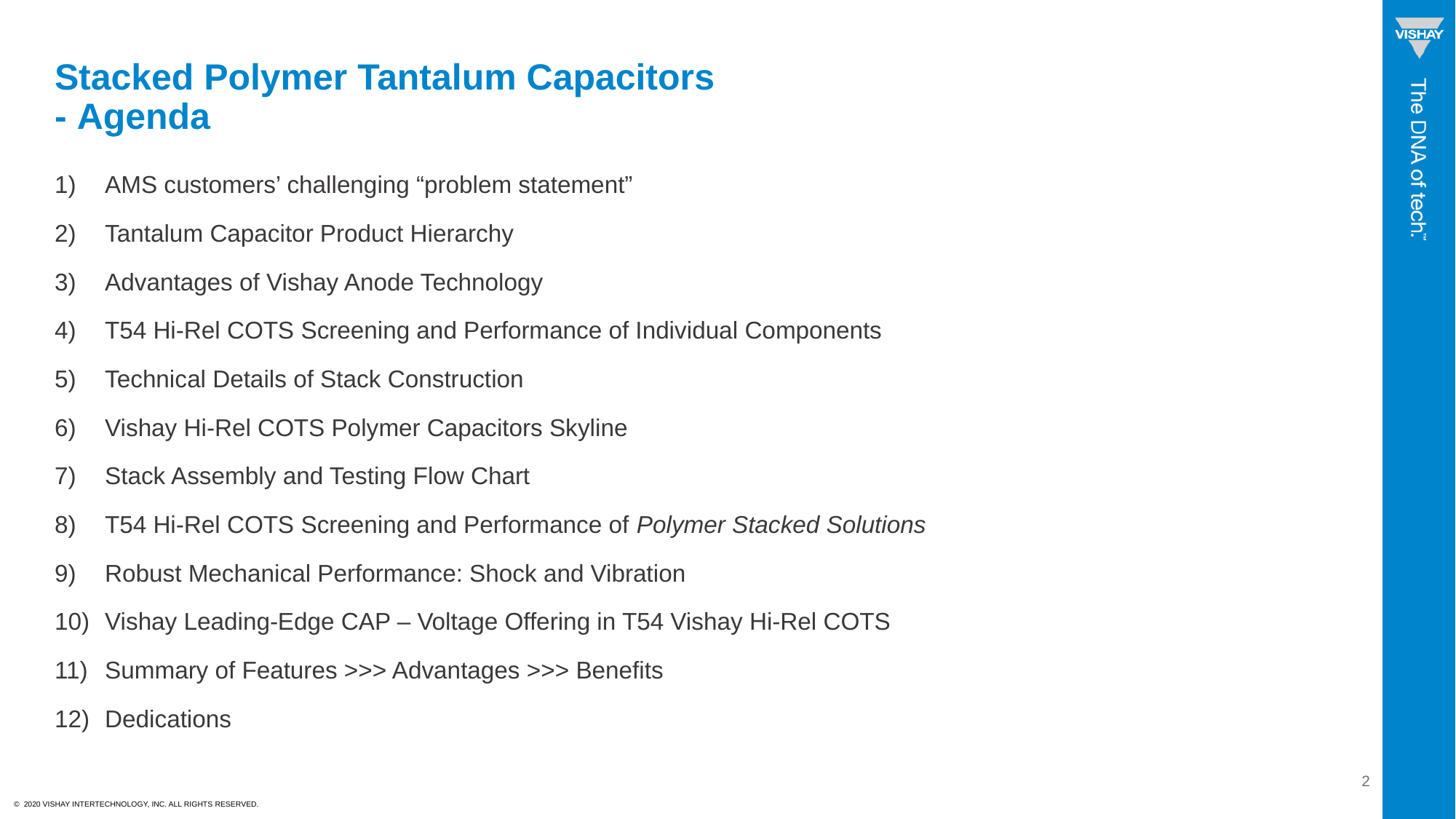

# Stacked Polymer Tantalum Capacitors - Agenda
AMS customers’ challenging “problem statement”
Tantalum Capacitor Product Hierarchy
Advantages of Vishay Anode Technology
T54 Hi-Rel COTS Screening and Performance of Individual Components
Technical Details of Stack Construction
Vishay Hi-Rel COTS Polymer Capacitors Skyline
Stack Assembly and Testing Flow Chart
T54 Hi-Rel COTS Screening and Performance of Polymer Stacked Solutions
Robust Mechanical Performance: Shock and Vibration
Vishay Leading-Edge CAP – Voltage Offering in T54 Vishay Hi-Rel COTS
Summary of Features >>> Advantages >>> Benefits
Dedications